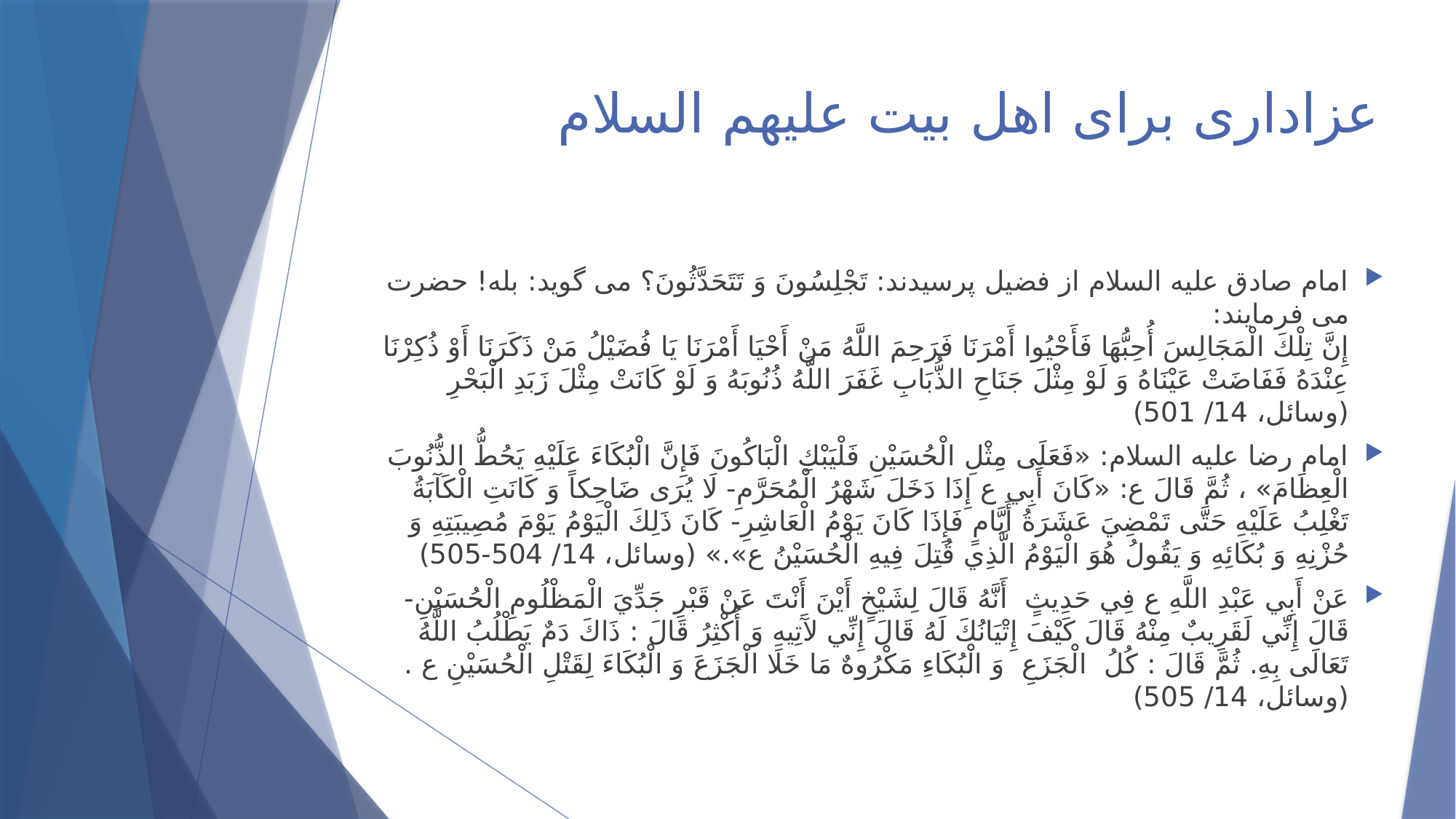

# عزاداری برای اهل بیت علیهم السلام
امام صادق علیه السلام از فضیل پرسیدند: تَجْلِسُونَ وَ تَتَحَدَّثُونَ؟ می گوید: بله! حضرت می فرمایند:
إِنَّ تِلْكَ الْمَجَالِسَ أُحِبُّهَا فَأَحْيُوا أَمْرَنَا فَرَحِمَ اللَّهُ مَنْ أَحْيَا أَمْرَنَا يَا فُضَيْلُ مَنْ ذَكَرَنَا أَوْ ذُكِرْنَا عِنْدَهُ فَفَاضَتْ عَيْنَاهُ وَ لَوْ مِثْلَ جَنَاحِ الذُّبَابِ غَفَرَ اللَّهُ ذُنُوبَهُ وَ لَوْ كَانَتْ مِثْلَ زَبَدِ الْبَحْرِ (وسائل، 14/ 501)
امام رضا علیه السلام: «فَعَلَى مِثْلِ الْحُسَيْنِ فَلْيَبْكِ الْبَاكُونَ فَإِنَّ الْبُكَاءَ عَلَيْهِ يَحُطُّ الذُّنُوبَ الْعِظَامَ» ، ثُمَّ قَالَ ع: «كَانَ أَبِي ع إِذَا دَخَلَ شَهْرُ الْمُحَرَّمِ- لَا يُرَى ضَاحِكاً وَ كَانَتِ الْكَآبَةُ تَغْلِبُ عَلَيْهِ حَتَّى تَمْضِيَ عَشَرَةُ أَيَّامٍ فَإِذَا كَانَ يَوْمُ الْعَاشِرِ- كَانَ ذَلِكَ الْيَوْمُ يَوْمَ مُصِيبَتِهِ وَ حُزْنِهِ وَ بُكَائِهِ وَ يَقُولُ هُوَ الْيَوْمُ الَّذِي قُتِلَ فِيهِ الْحُسَيْنُ ع».» (وسائل، 14/ 504-505)
عَنْ أَبِي عَبْدِ اللَّهِ ع فِي حَدِيثٍ  أَنَّهُ قَالَ لِشَيْخٍ أَيْنَ أَنْتَ عَنْ قَبْرِ جَدِّيَ الْمَظْلُومِ الْحُسَيْنِ- قَالَ إِنِّي لَقَرِيبٌ مِنْهُ قَالَ كَيْفَ إِتْيَانُكَ لَهُ قَالَ إِنِّي لآَتِيهِ وَ أُكْثِرُ قَالَ : ذَاكَ دَمٌ يَطْلُبُ اللَّهُ تَعَالَى بِهِ. ثُمَّ قَالَ : كُلُ  الْجَزَعِ  وَ الْبُكَاءِ مَكْرُوهٌ مَا خَلَا الْجَزَعَ وَ الْبُكَاءَ لِقَتْلِ الْحُسَيْنِ ع . (وسائل، 14/ 505)